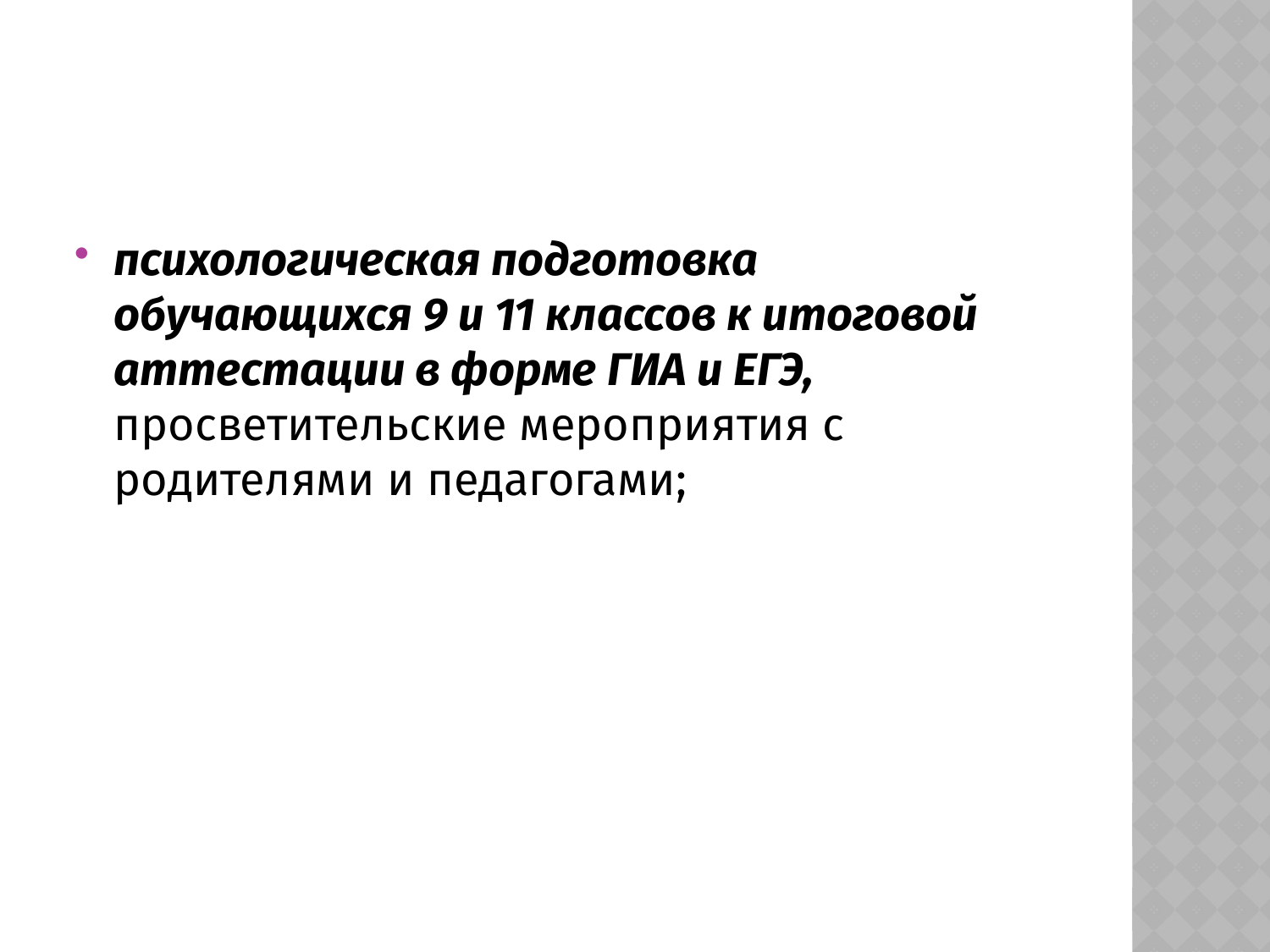

#
психологическая подготовка обучающихся 9 и 11 классов к итоговой аттестации в форме ГИА и ЕГЭ, просветительские мероприятия с родителями и педагогами;